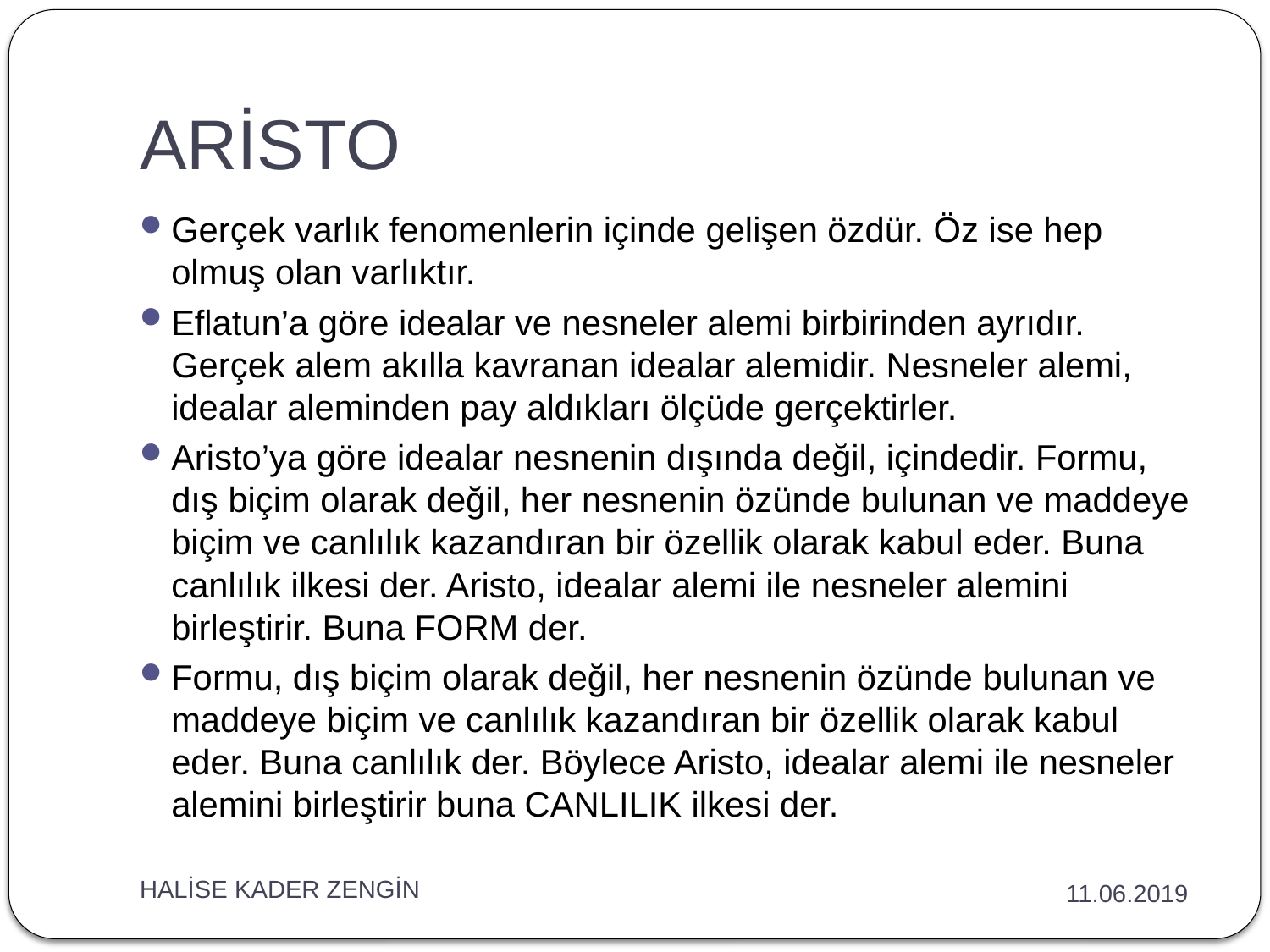

# ARİSTO
Gerçek varlık fenomenlerin içinde gelişen özdür. Öz ise hep olmuş olan varlıktır.
Eflatun’a göre idealar ve nesneler alemi birbirinden ayrıdır. Gerçek alem akılla kavranan idealar alemidir. Nesneler alemi, idealar aleminden pay aldıkları ölçüde gerçektirler.
Aristo’ya göre idealar nesnenin dışında değil, içindedir. Formu, dış biçim olarak değil, her nesnenin özünde bulunan ve maddeye biçim ve canlılık kazandıran bir özellik olarak kabul eder. Buna canlılık ilkesi der. Aristo, idealar alemi ile nesneler alemini birleştirir. Buna FORM der.
Formu, dış biçim olarak değil, her nesnenin özünde bulunan ve maddeye biçim ve canlılık kazandıran bir özellik olarak kabul eder. Buna canlılık der. Böylece Aristo, idealar alemi ile nesneler alemini birleştirir buna CANLILIK ilkesi der.
HALİSE KADER ZENGİN
11.06.2019